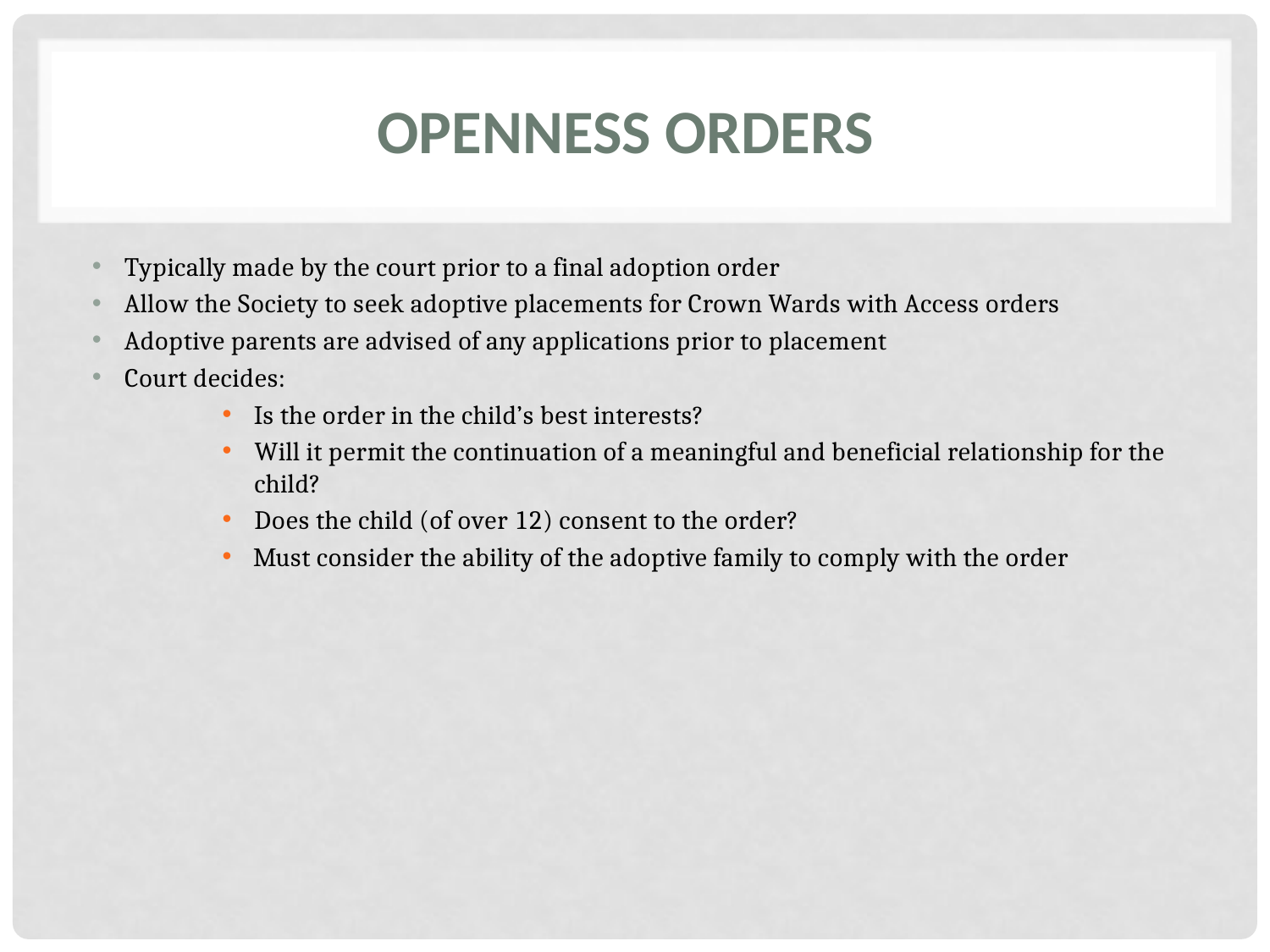

# Openness orders
Typically made by the court prior to a final adoption order
Allow the Society to seek adoptive placements for Crown Wards with Access orders
Adoptive parents are advised of any applications prior to placement
Court decides:
Is the order in the child’s best interests?
Will it permit the continuation of a meaningful and beneficial relationship for the child?
Does the child (of over 12) consent to the order?
Must consider the ability of the adoptive family to comply with the order